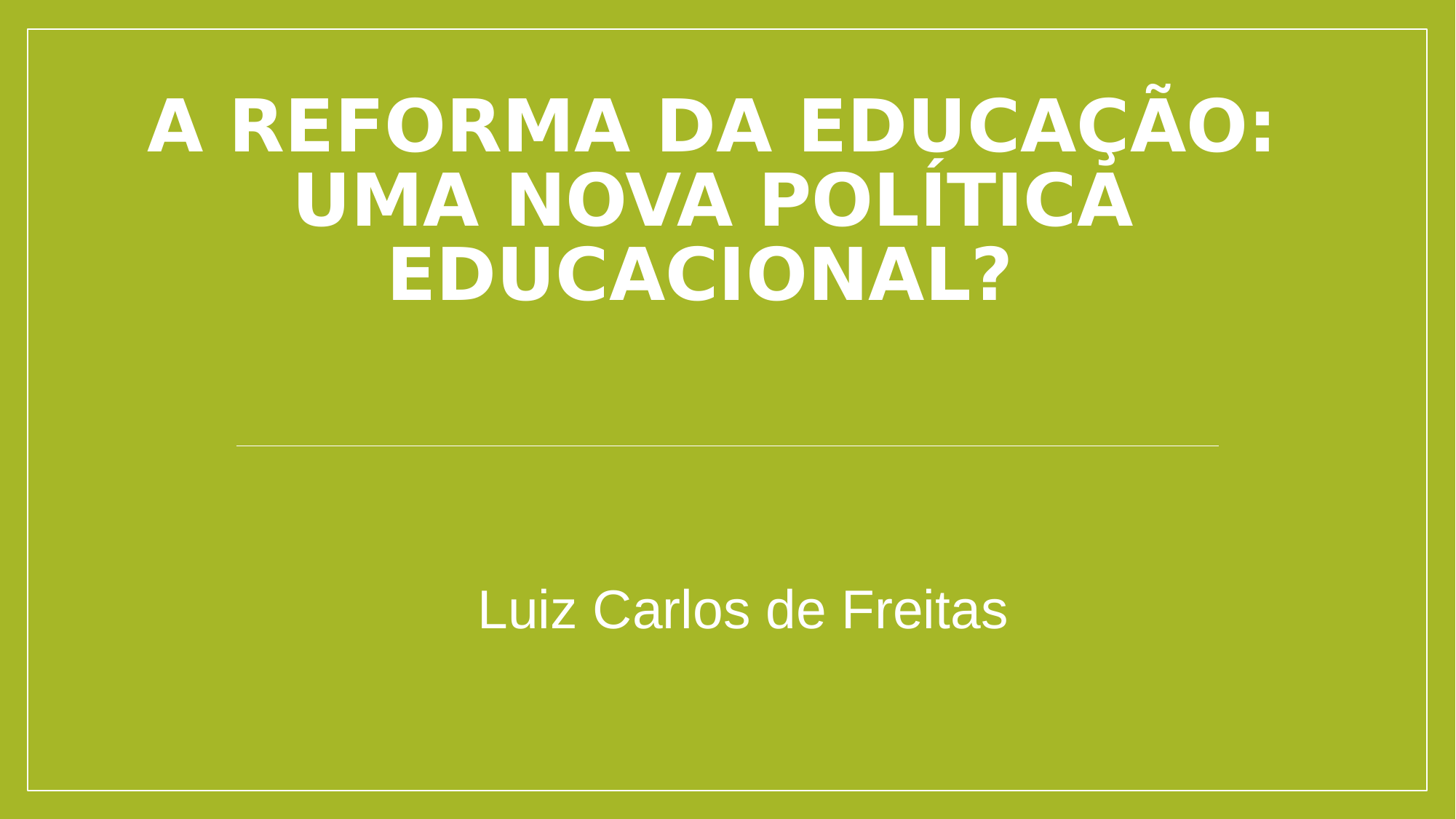

# A reforma da educação: uma nova política educacional?

Luiz Carlos de Freitas